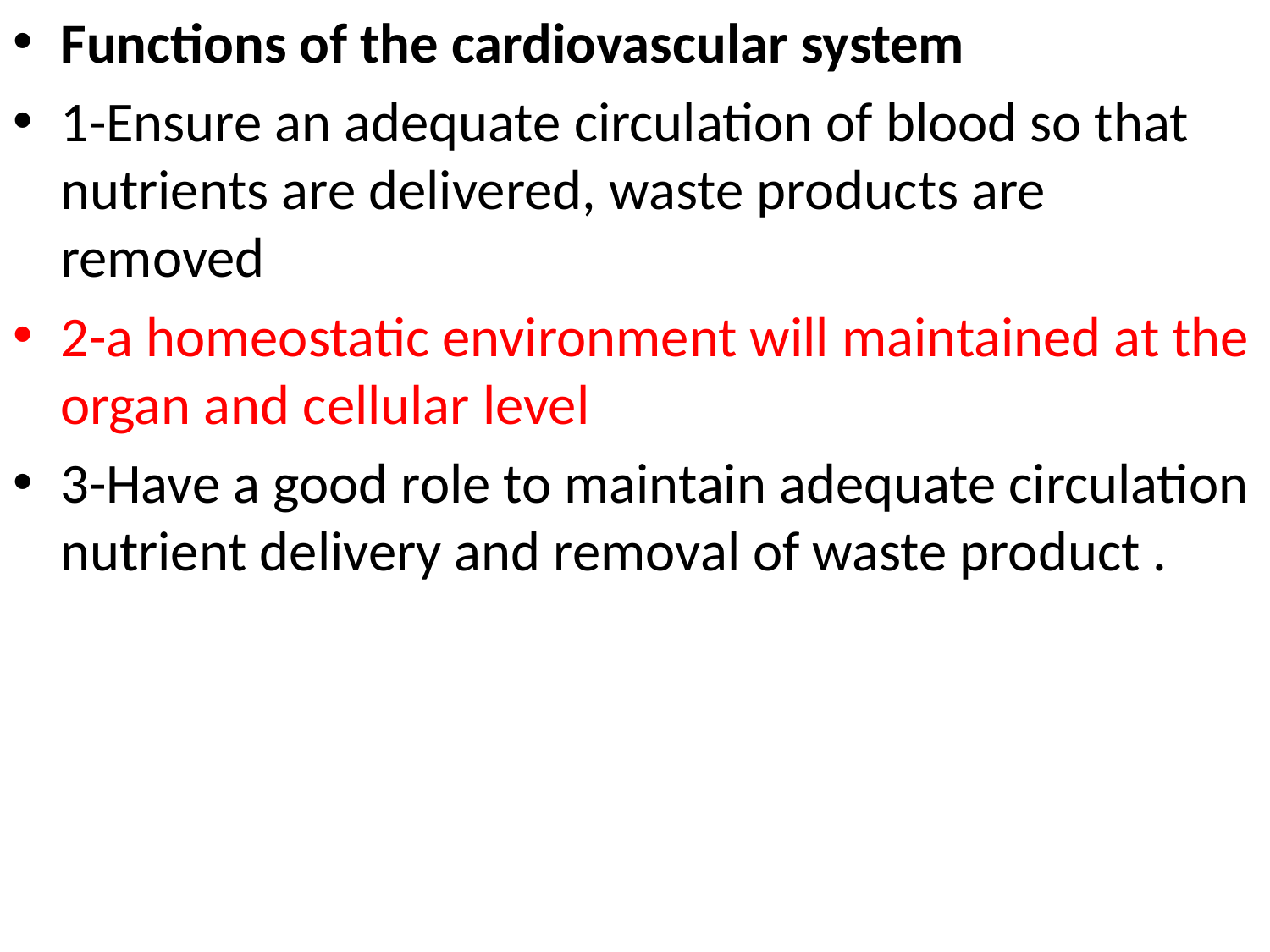

Functions of the cardiovascular system
1-Ensure an adequate circulation of blood so that nutrients are delivered, waste products are removed
2-a homeostatic environment will maintained at the organ and cellular level
3-Have a good role to maintain adequate circulation nutrient delivery and removal of waste product .